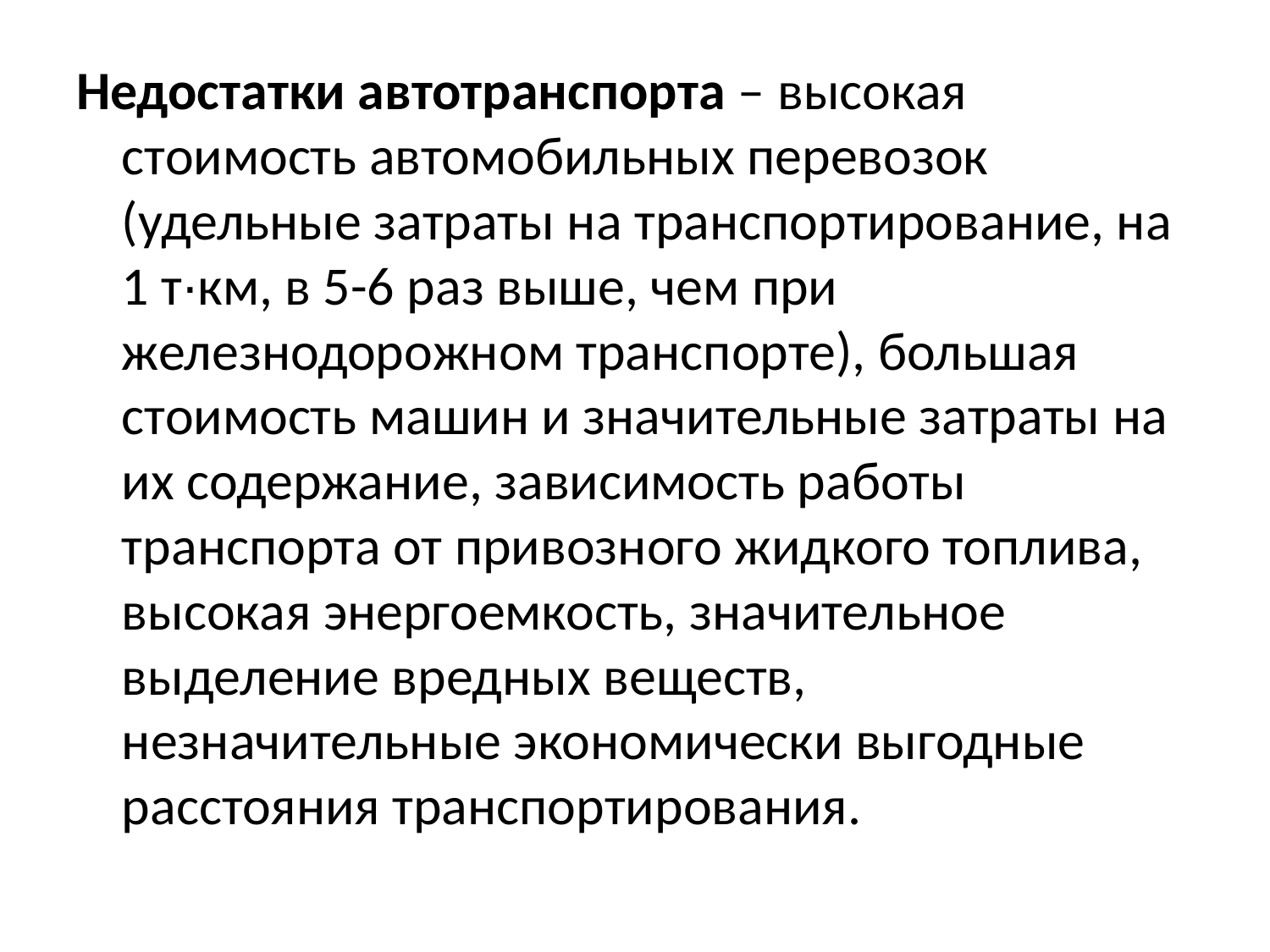

Недостатки автотранспорта – высокая стоимость автомобильных перевозок (удельные затраты на транспортирование, на 1 т∙км, в 5-6 раз выше, чем при железнодорожном транспорте), большая стоимость машин и значительные затраты на их содержание, зависимость работы транспорта от привозного жидкого топлива, высокая энергоемкость, значительное выделение вредных веществ, незначительные экономически выгодные расстояния транспортирования.